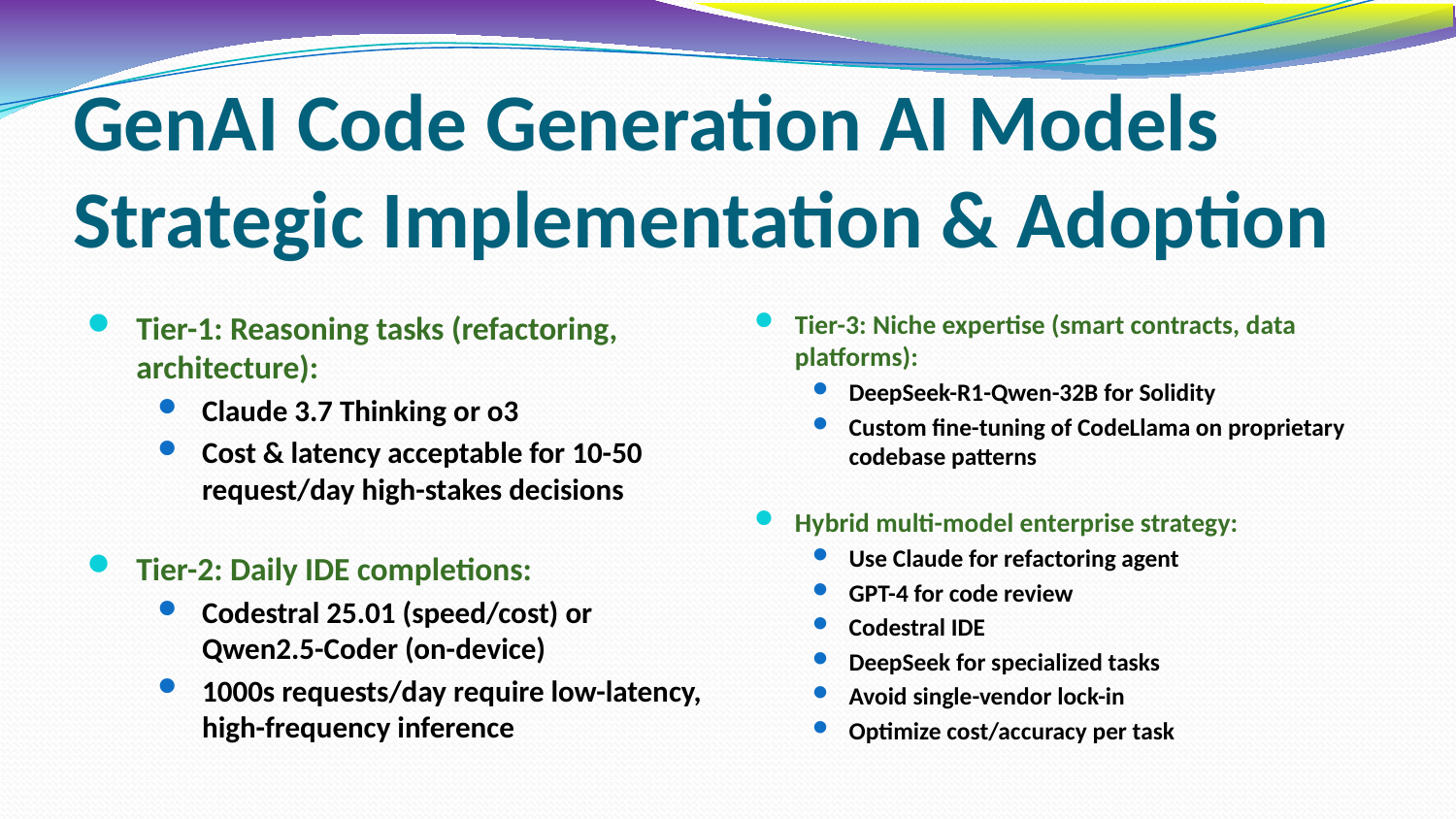

# GenAI Code Generation AI Models Strategic Implementation & Adoption

Tier-1: Reasoning tasks (refactoring, architecture):
Claude 3.7 Thinking or o3
Cost & latency acceptable for 10-50 request/day high-stakes decisions
Tier-2: Daily IDE completions:
Codestral 25.01 (speed/cost) or Qwen2.5-Coder (on-device)
1000s requests/day require low-latency, high-frequency inference

Tier-3: Niche expertise (smart contracts, data platforms):
DeepSeek-R1-Qwen-32B for Solidity
Custom fine-tuning of CodeLlama on proprietary codebase patterns
Hybrid multi-model enterprise strategy:
Use Claude for refactoring agent
GPT-4 for code review
Codestral IDE
DeepSeek for specialized tasks
Avoid single-vendor lock-in
Optimize cost/accuracy per task